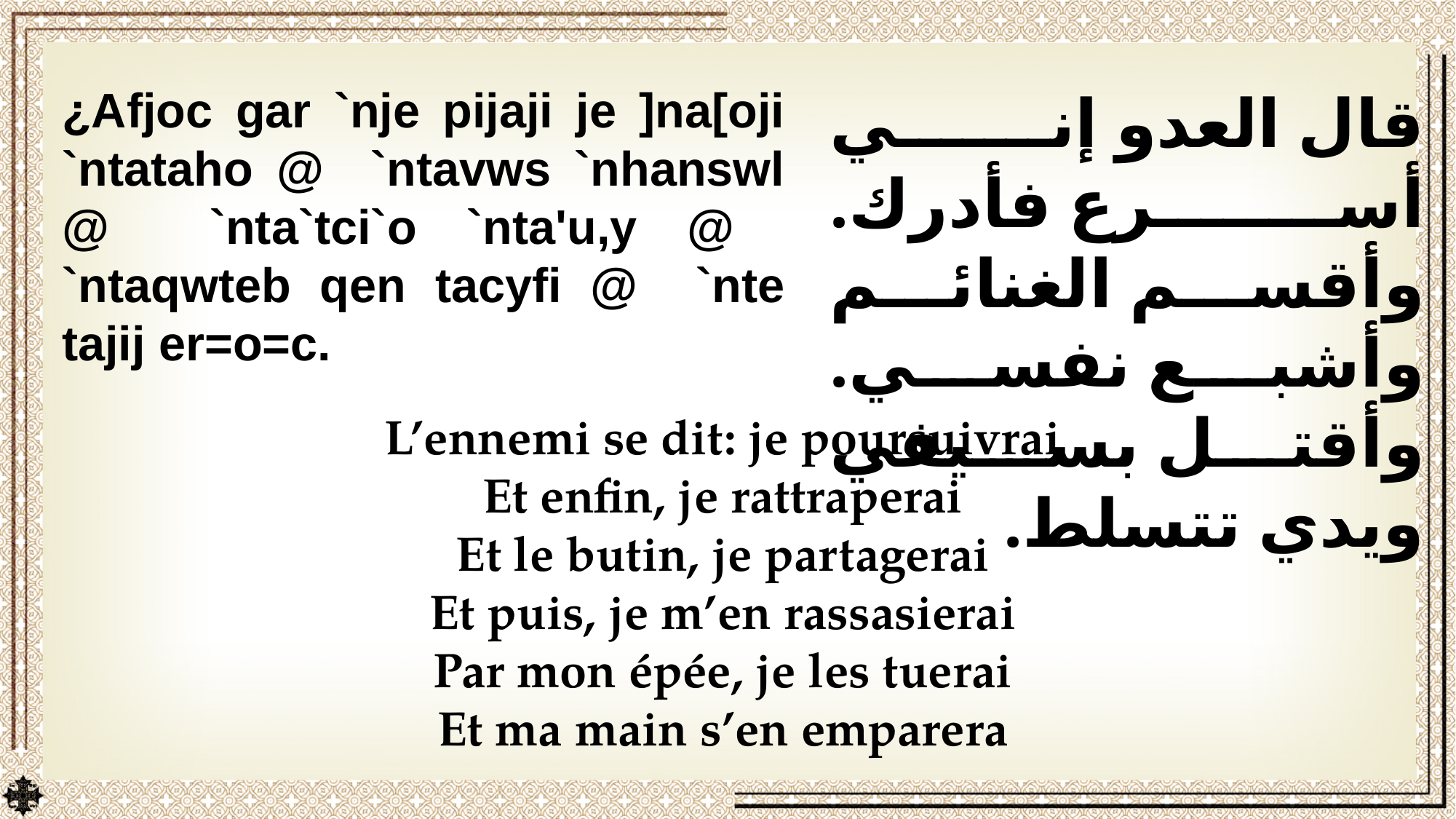

¿Afjoc gar `nje pijaji je ]na[oji `ntataho @  `ntavws `nhanswl @  `nta`tci`o `nta'u,y @  `ntaqwteb qen tacyfi @  `nte tajij er=o=c.
قال العدو إني أسرع فأدرك. وأقسم الغنائم وأشبع نفسي. وأقتل بسيفي ويدي تتسلط.
L’ennemi se dit: je poursuivrai
Et enfin, je rattraperai
Et le butin, je partagerai
Et puis, je m’en rassasierai
Par mon épée, je les tuerai
Et ma main s’en emparera